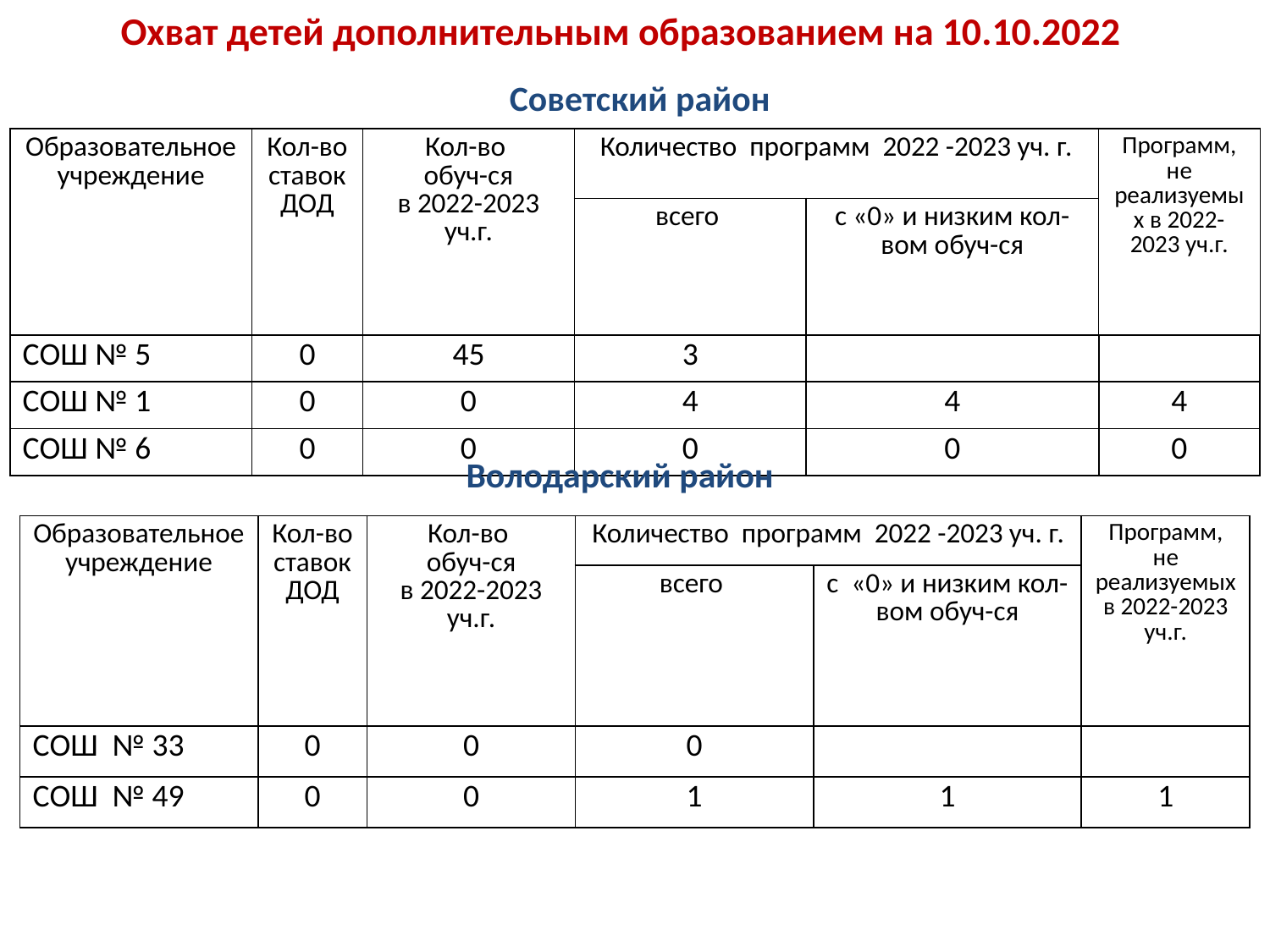

Охват детей дополнительным образованием на 10.10.2022
Советский район
| Образовательное учреждение | Кол-во ставок ДОД | Кол-во обуч-ся в 2022-2023 уч.г. | Количество программ 2022 -2023 уч. г. |  | Программ, не реализуемых в 2022-2023 уч.г. |
| --- | --- | --- | --- | --- | --- |
|  |  |  | всего | с «0» и низким кол-вом обуч-ся |  |
| СОШ № 5 | 0 | 45 | 3 |  |  |
| СОШ № 1 | 0 | 0 | 4 | 4 | 4 |
| СОШ № 6 | 0 | 0 | 0 | 0 | 0 |
Володарский район
| Образовательное учреждение | Кол-во ставок ДОД | Кол-во обуч-ся в 2022-2023 уч.г. | Количество программ 2022 -2023 уч. г. |  | Программ, не реализуемых в 2022-2023 уч.г. |
| --- | --- | --- | --- | --- | --- |
|  |  |  | всего | с «0» и низким кол-вом обуч-ся |  |
| СОШ № 33 | 0 | 0 | 0 |  |  |
| СОШ № 49 | 0 | 0 | 1 | 1 | 1 |